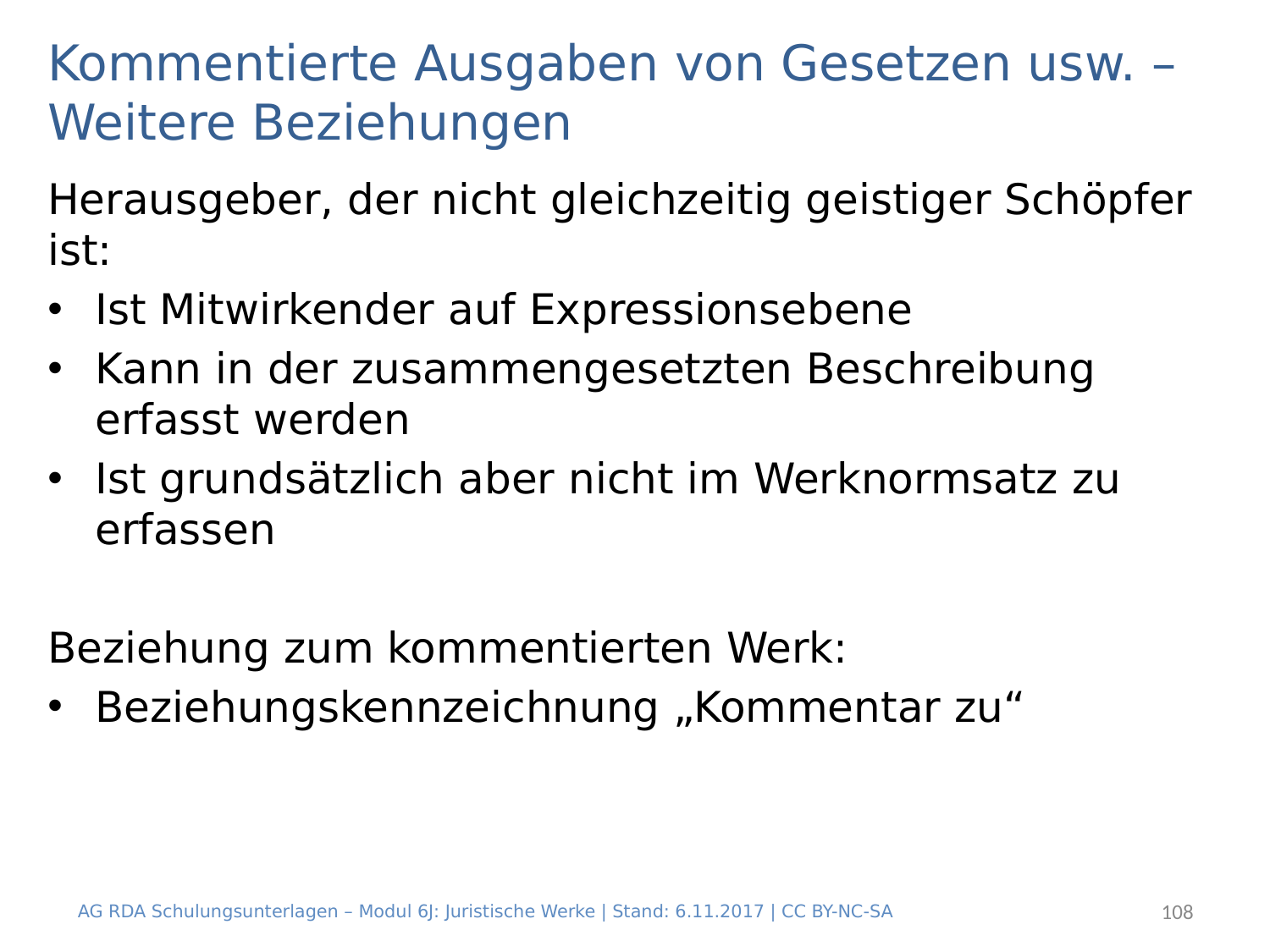

# Kommentierte Ausgaben von Gesetzen usw. – Weitere Beziehungen
Herausgeber, der nicht gleichzeitig geistiger Schöpfer ist:
Ist Mitwirkender auf Expressionsebene
Kann in der zusammengesetzten Beschreibung erfasst werden
Ist grundsätzlich aber nicht im Werknormsatz zu erfassen

Beziehung zum kommentierten Werk:
Beziehungskennzeichnung „Kommentar zu“

AG RDA Schulungsunterlagen – Modul 6J: Juristische Werke | Stand: 6.11.2017 | CC BY-NC-SA
108